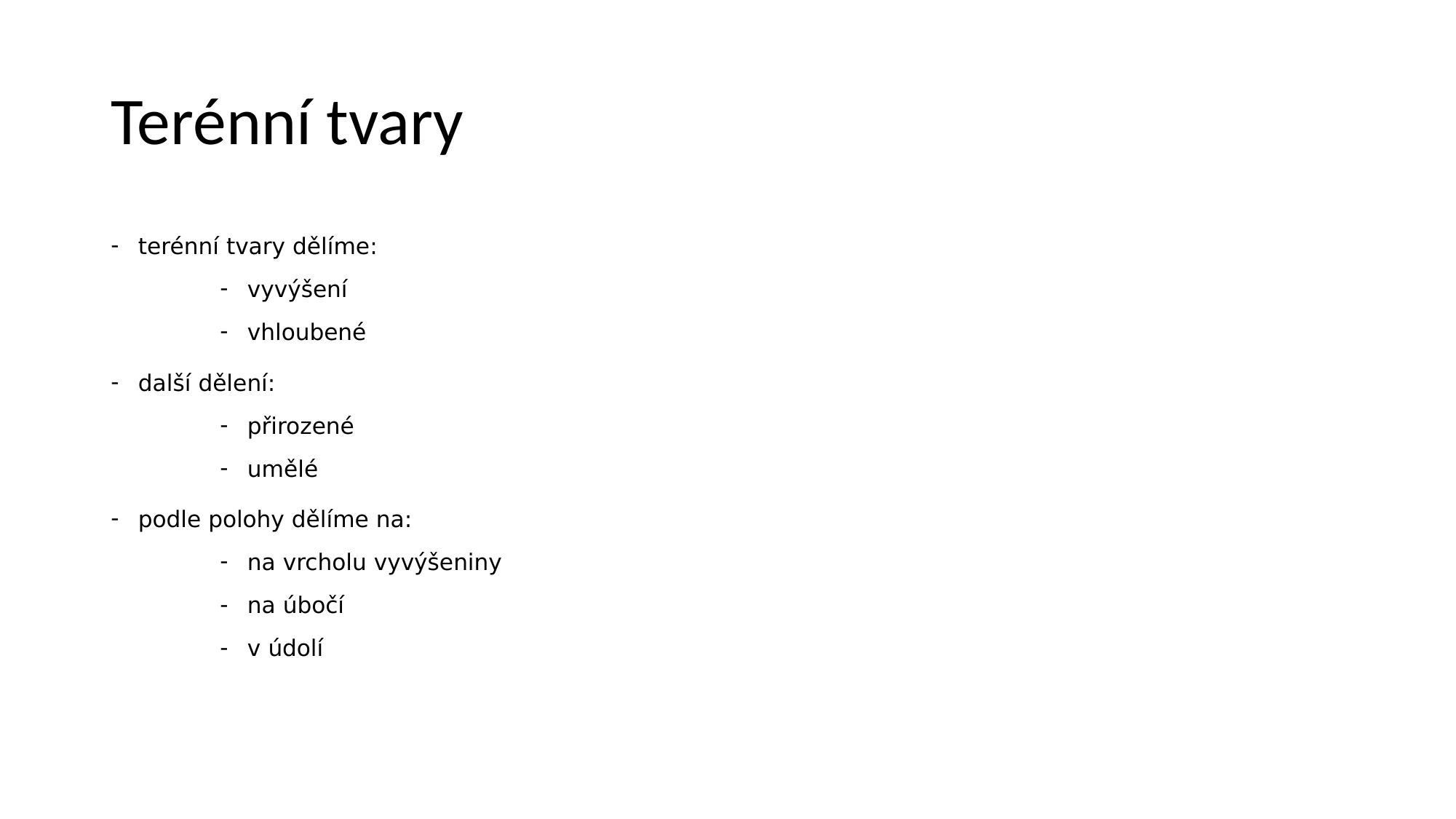

# Terénní tvary
terénní tvary dělíme:
vyvýšení
vhloubené
další dělení:
přirozené
umělé
podle polohy dělíme na:
na vrcholu vyvýšeniny
na úbočí
v údolí